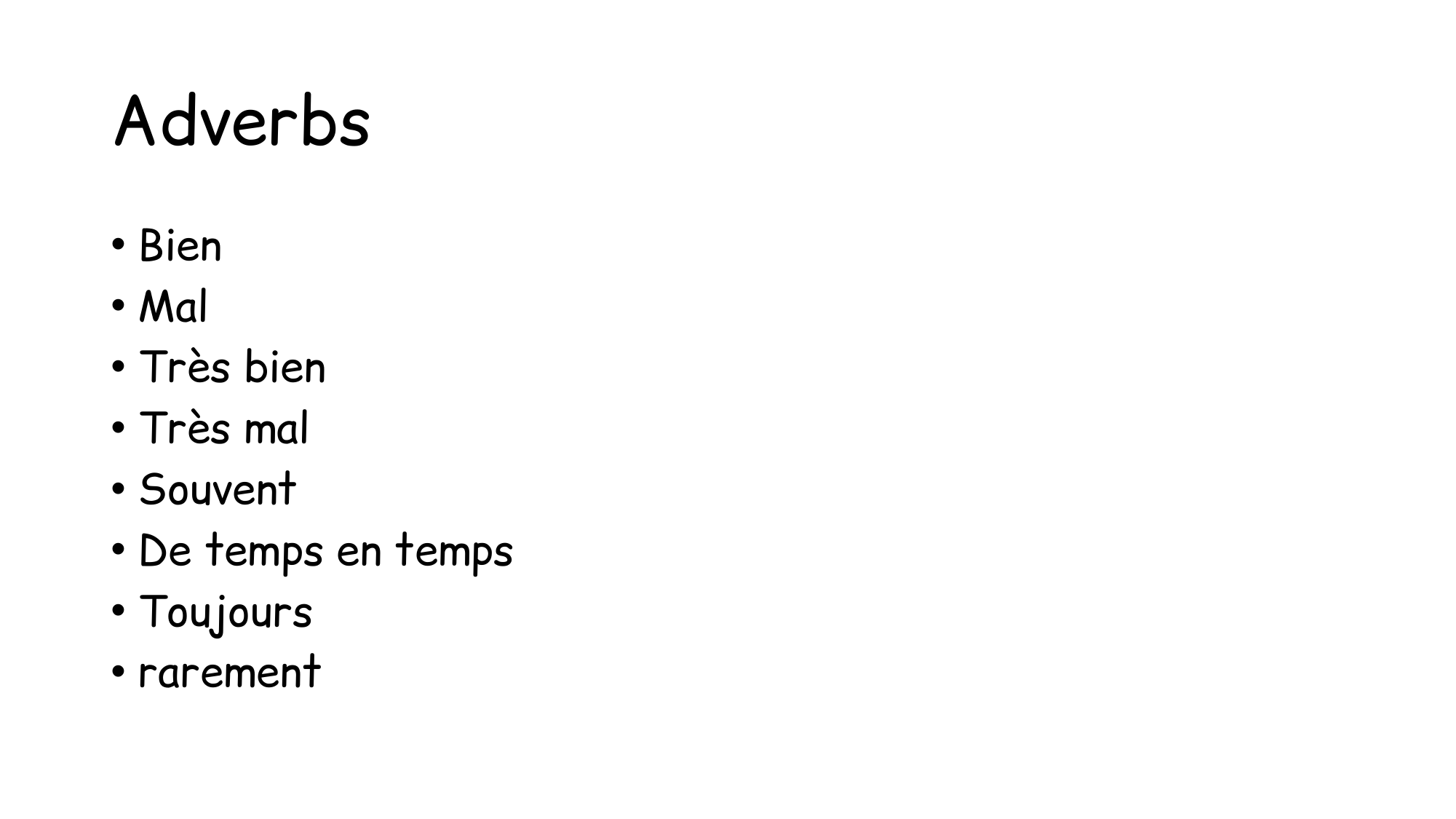

# Adverbs
Bien
Mal
Très bien
Très mal
Souvent
De temps en temps
Toujours
rarement